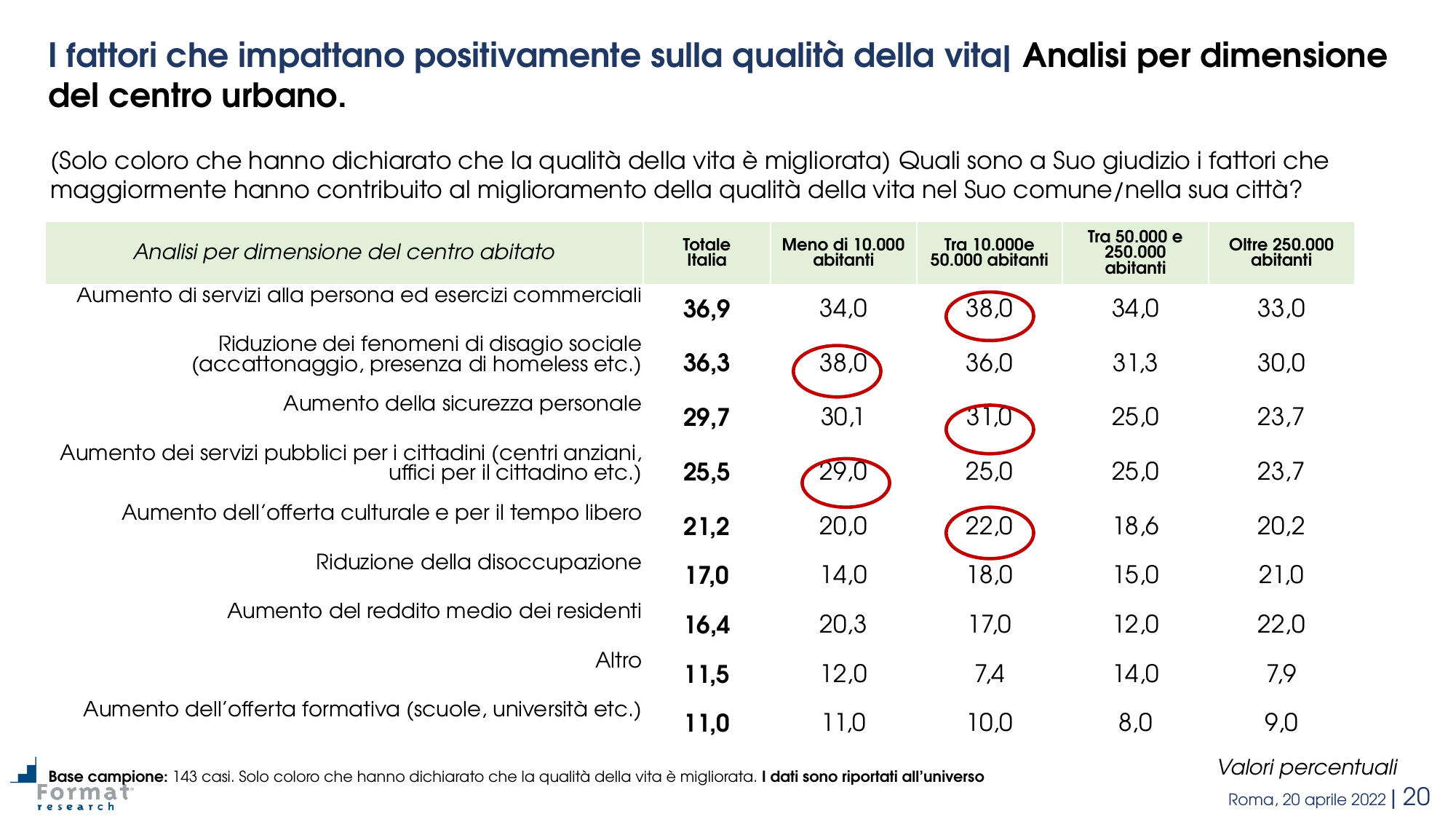

I fattori che impattano positivamente sulla qualità della vita| Analisi per dimensione del centro urbano.
(Solo coloro che hanno dichiarato che la qualità della vita è migliorata) Quali sono a Suo giudizio i fattori che maggiormente hanno contribuito al miglioramento della qualità della vita nel Suo comune/nella sua città?
| Analisi per dimensione del centro abitato | Totale Italia | Meno di 10.000 abitanti | Tra 10.000e 50.000 abitanti | Tra 50.000 e 250.000 abitanti | Oltre 250.000 abitanti |
| --- | --- | --- | --- | --- | --- |
| Aumento di servizi alla persona ed esercizi commerciali | 36,9 | 34,0 | 38,0 | 34,0 | 33,0 |
| Riduzione dei fenomeni di disagio sociale (accattonaggio, presenza di homeless etc.) | 36,3 | 38,0 | 36,0 | 31,3 | 30,0 |
| Aumento della sicurezza personale | 29,7 | 30,1 | 31,0 | 25,0 | 23,7 |
| Aumento dei servizi pubblici per i cittadini (centri anziani, uffici per il cittadino etc.) | 25,5 | 29,0 | 25,0 | 25,0 | 23,7 |
| Aumento dell’offerta culturale e per il tempo libero | 21,2 | 20,0 | 22,0 | 18,6 | 20,2 |
| Riduzione della disoccupazione | 17,0 | 14,0 | 18,0 | 15,0 | 21,0 |
| Aumento del reddito medio dei residenti | 16,4 | 20,3 | 17,0 | 12,0 | 22,0 |
| Altro | 11,5 | 12,0 | 7,4 | 14,0 | 7,9 |
| Aumento dell’offerta formativa (scuole, università etc.) | 11,0 | 11,0 | 10,0 | 8,0 | 9,0 |

Valori percentuali
Base campione: 143 casi. Solo coloro che hanno dichiarato che la qualità della vita è migliorata. I dati sono riportati all’universo